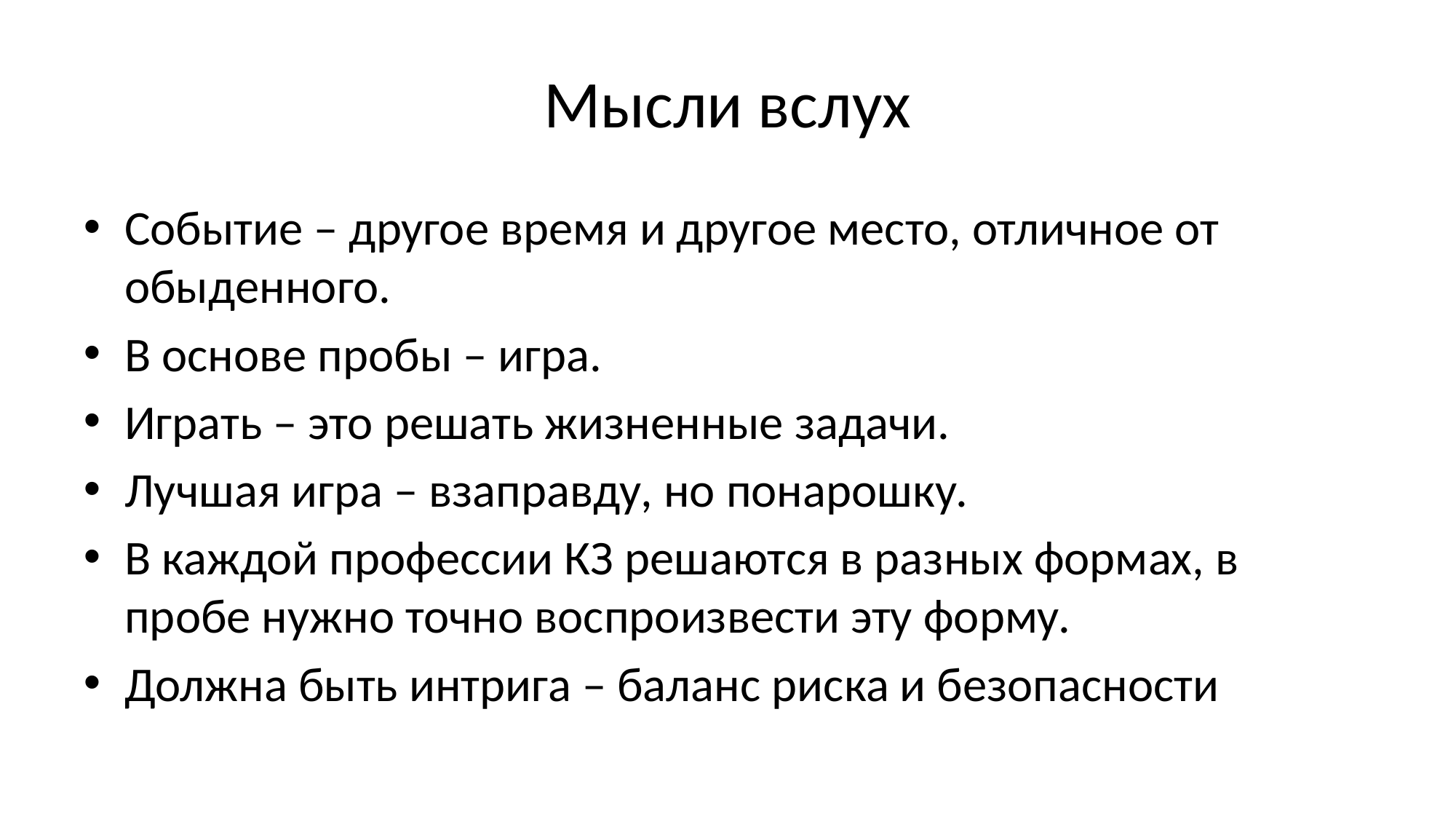

# Мысли вслух
Событие – другое время и другое место, отличное от обыденного.
В основе пробы – игра.
Играть – это решать жизненные задачи.
Лучшая игра – взаправду, но понарошку.
В каждой профессии КЗ решаются в разных формах, в пробе нужно точно воспроизвести эту форму.
Должна быть интрига – баланс риска и безопасности